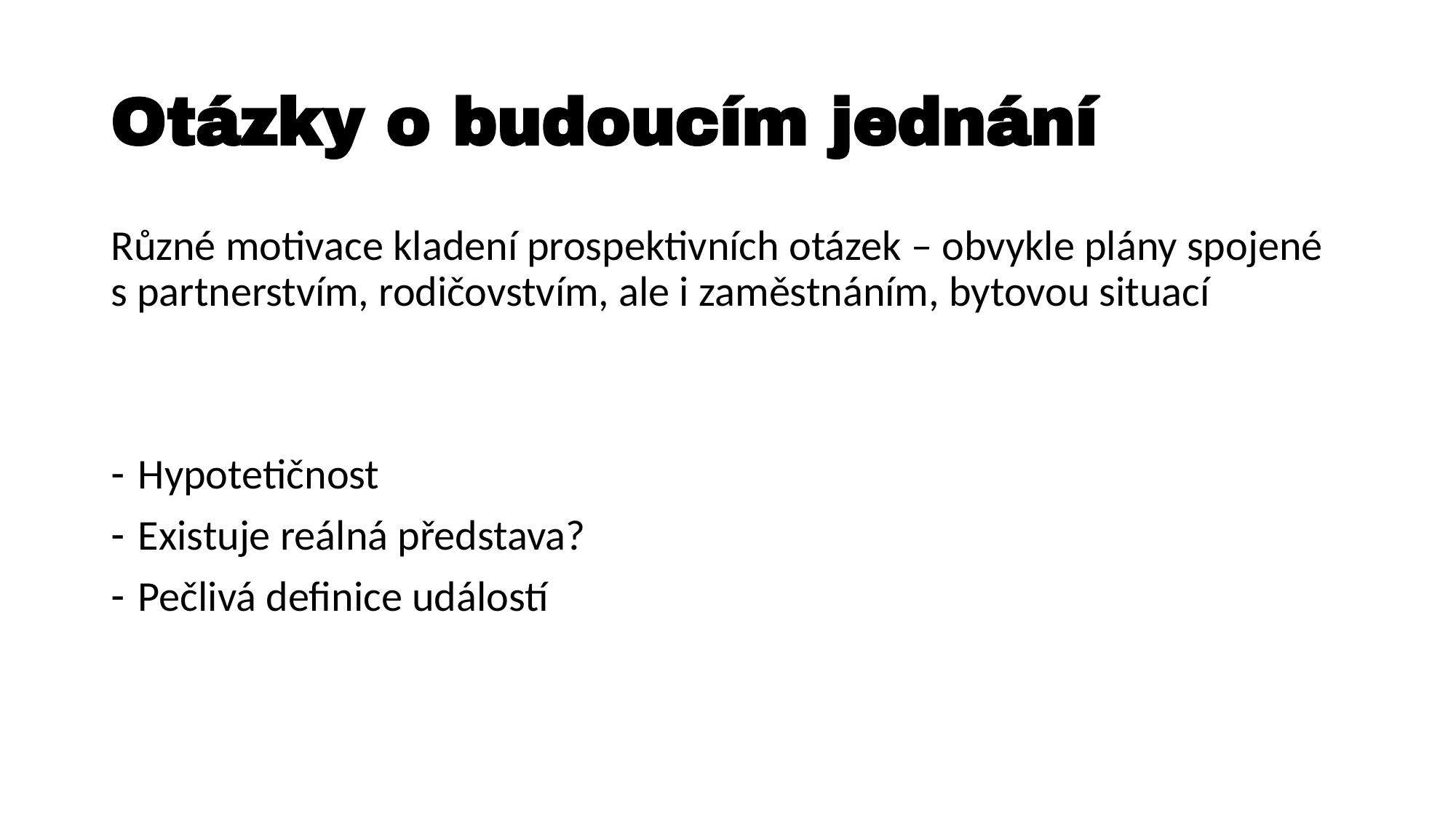

# Otázky o budoucím jednání
Různé motivace kladení prospektivních otázek – obvykle plány spojené s partnerstvím, rodičovstvím, ale i zaměstnáním, bytovou situací

Hypotetičnost
Existuje reálná představa?
Pečlivá definice událostí